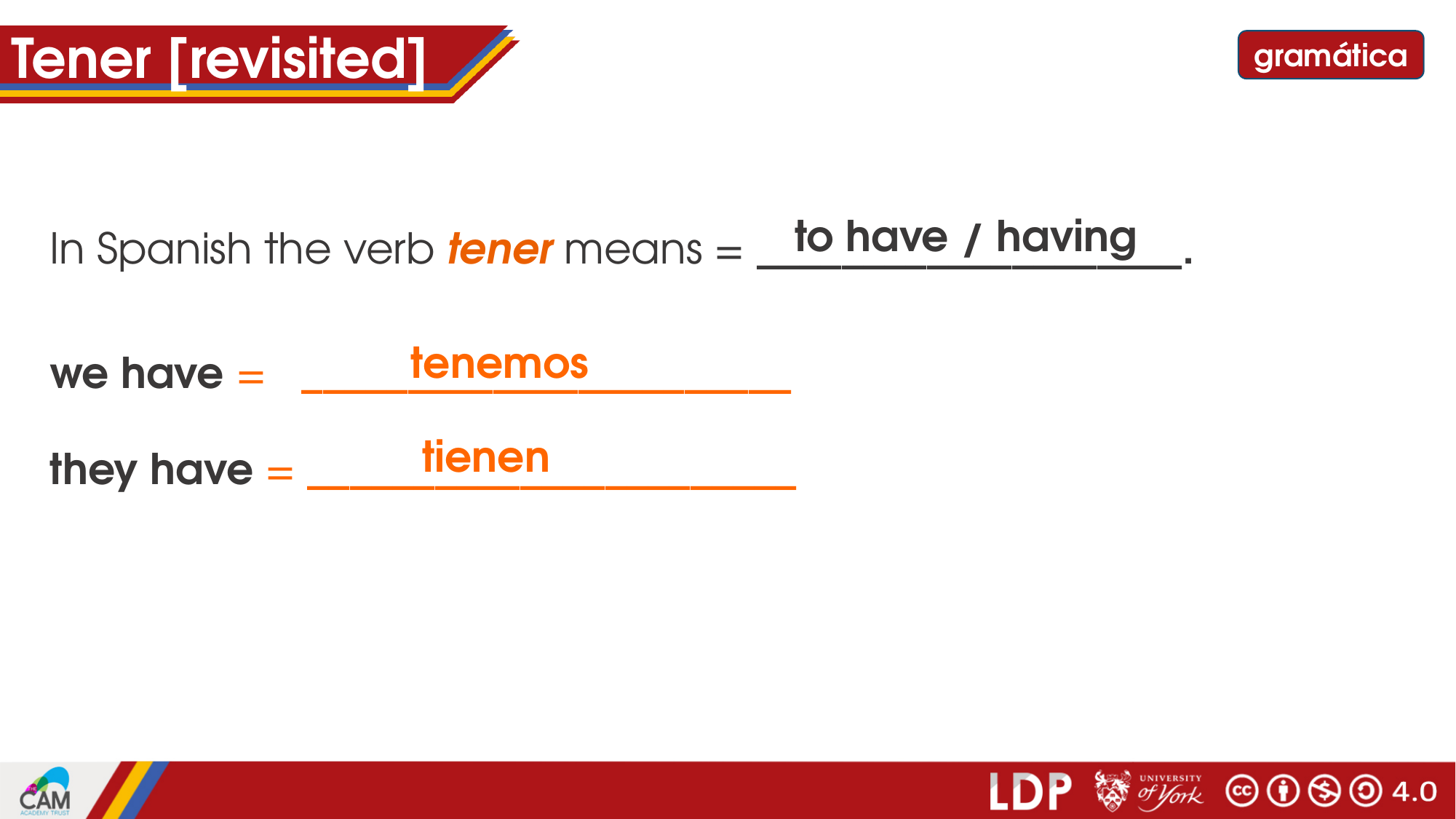

# Tener [revisited]
gramática
to have / having
In Spanish the verb tener means = ____________________.
tenemos
we have =   _______________________
tienen
they have = _______________________